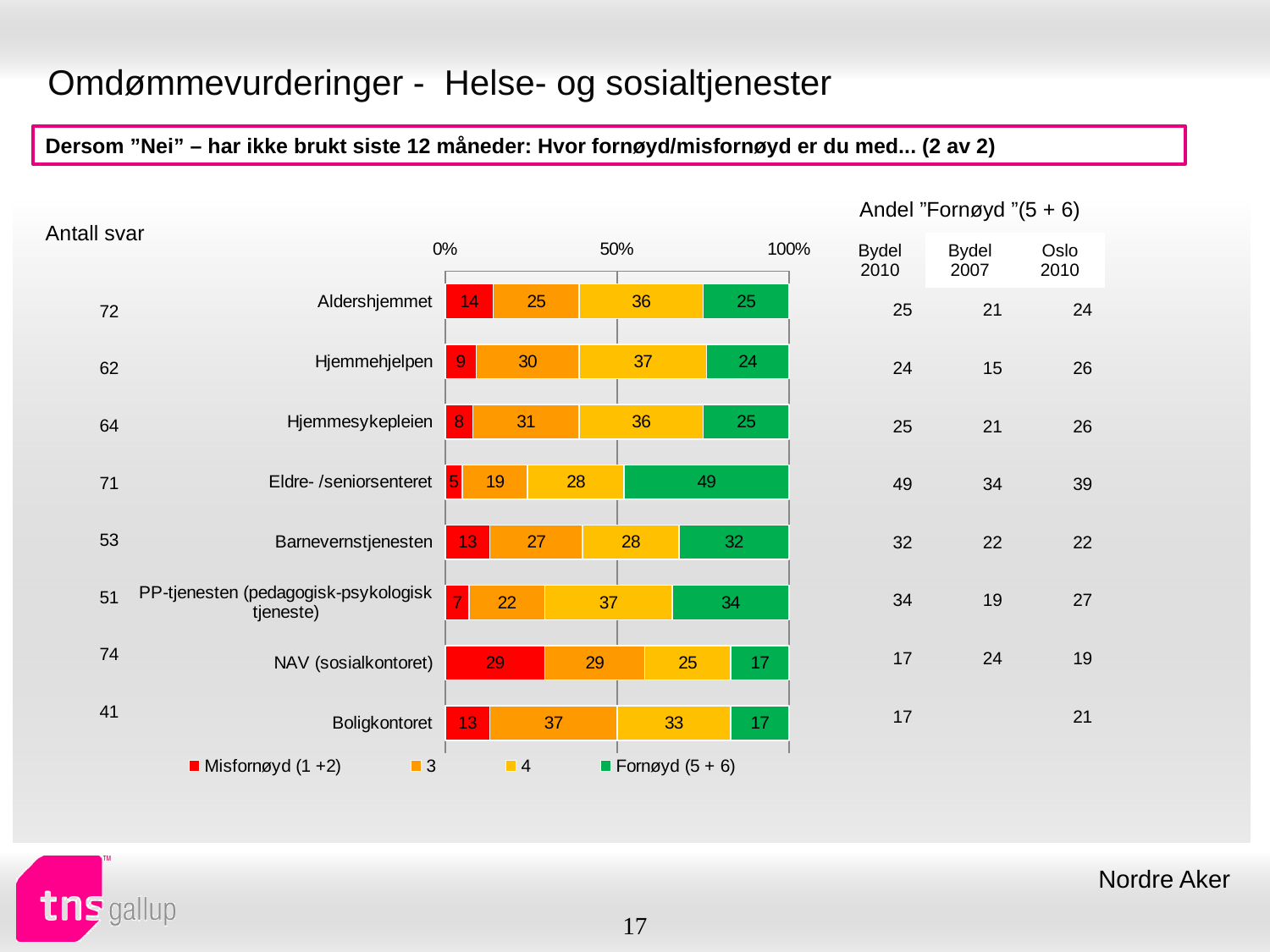

# Omdømmevurderinger -  Helse- og sosialtjenester
Dersom ”Nei” – har ikke brukt siste 12 måneder: Hvor fornøyd/misfornøyd er du med... (2 av 2)
| Andel ”Fornøyd ”(5 + 6) |  |  |
| --- | --- | --- |
| Bydel 2010 | Bydel 2007 | Oslo 2010 |
| Antall svar |
| --- |

### Chart

| Category | Misfornøyd (1 +2) | 3 | 4 | Fornøyd (5 + 6) |
|---|---|---|---|---|
| Aldershjemmet | 14.0 | 25.0 | 36.0 | 25.0 |
| Hjemmehjelpen | 9.0 | 30.0 | 37.0 | 24.0 |
| Hjemmesykepleien | 8.0 | 31.0 | 36.0 | 25.0 |
| Eldre- /seniorsenteret | 5.0 | 19.0 | 28.0 | 49.0 |
| Barnevernstjenesten | 13.0 | 27.0 | 28.0 | 32.0 |
| PP-tjenesten (pedagogisk-psykologisk tjeneste) | 7.0 | 22.0 | 37.0 | 34.0 |
| NAV (sosialkontoret) | 29.0 | 29.0 | 25.0 | 17.0 |
| Boligkontoret | 13.0 | 37.0 | 33.0 | 17.0 |
| 25 | 21 | 24 |
| --- | --- | --- |
| 24 | 15 | 26 |
| 25 | 21 | 26 |
| 49 | 34 | 39 |
| 32 | 22 | 22 |
| 34 | 19 | 27 |
| 17 | 24 | 19 |
| 17 |  | 21 |
| 72 |
| --- |
| 62 |
| 64 |
| 71 |
| 53 |
| 51 |
| 74 |
| 41 |
Nordre Aker
17